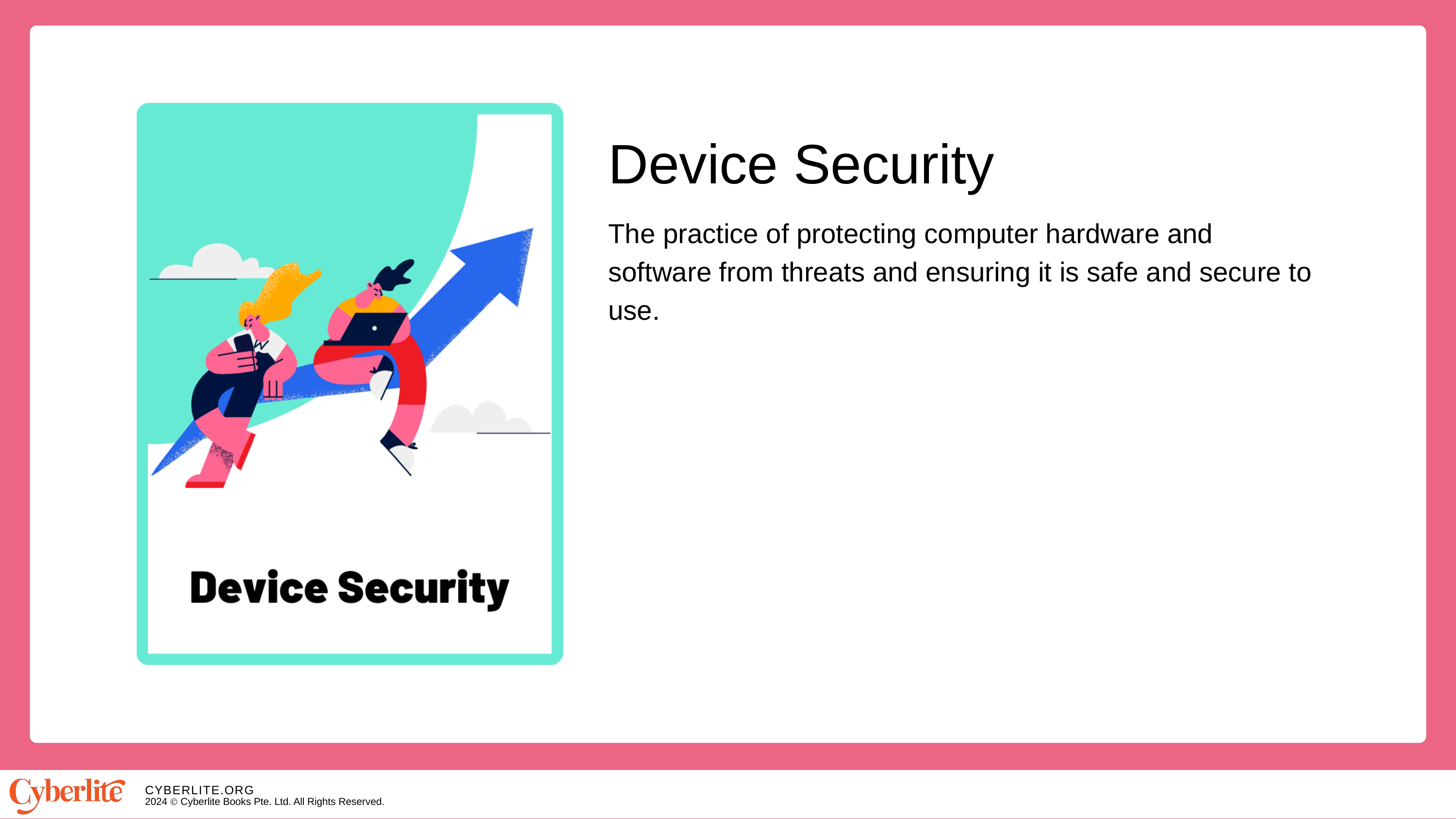

Device Security
The practice of protecting computer hardware and software from threats and ensuring it is safe and secure to use.